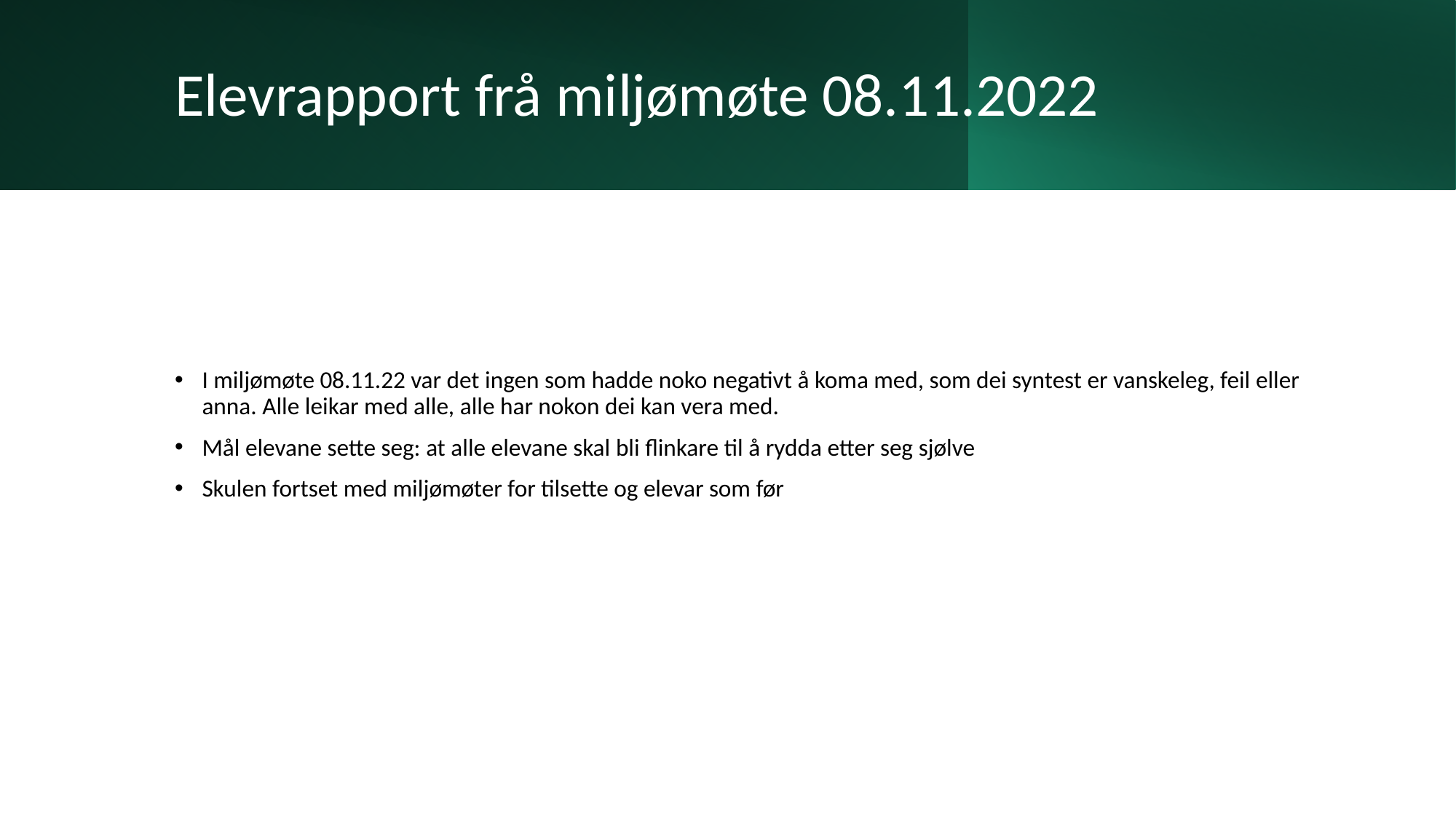

# Elevrapport frå miljømøte 08.11.2022
I miljømøte 08.11.22 var det ingen som hadde noko negativt å koma med, som dei syntest er vanskeleg, feil eller anna. Alle leikar med alle, alle har nokon dei kan vera med.
Mål elevane sette seg: at alle elevane skal bli flinkare til å rydda etter seg sjølve
Skulen fortset med miljømøter for tilsette og elevar som før